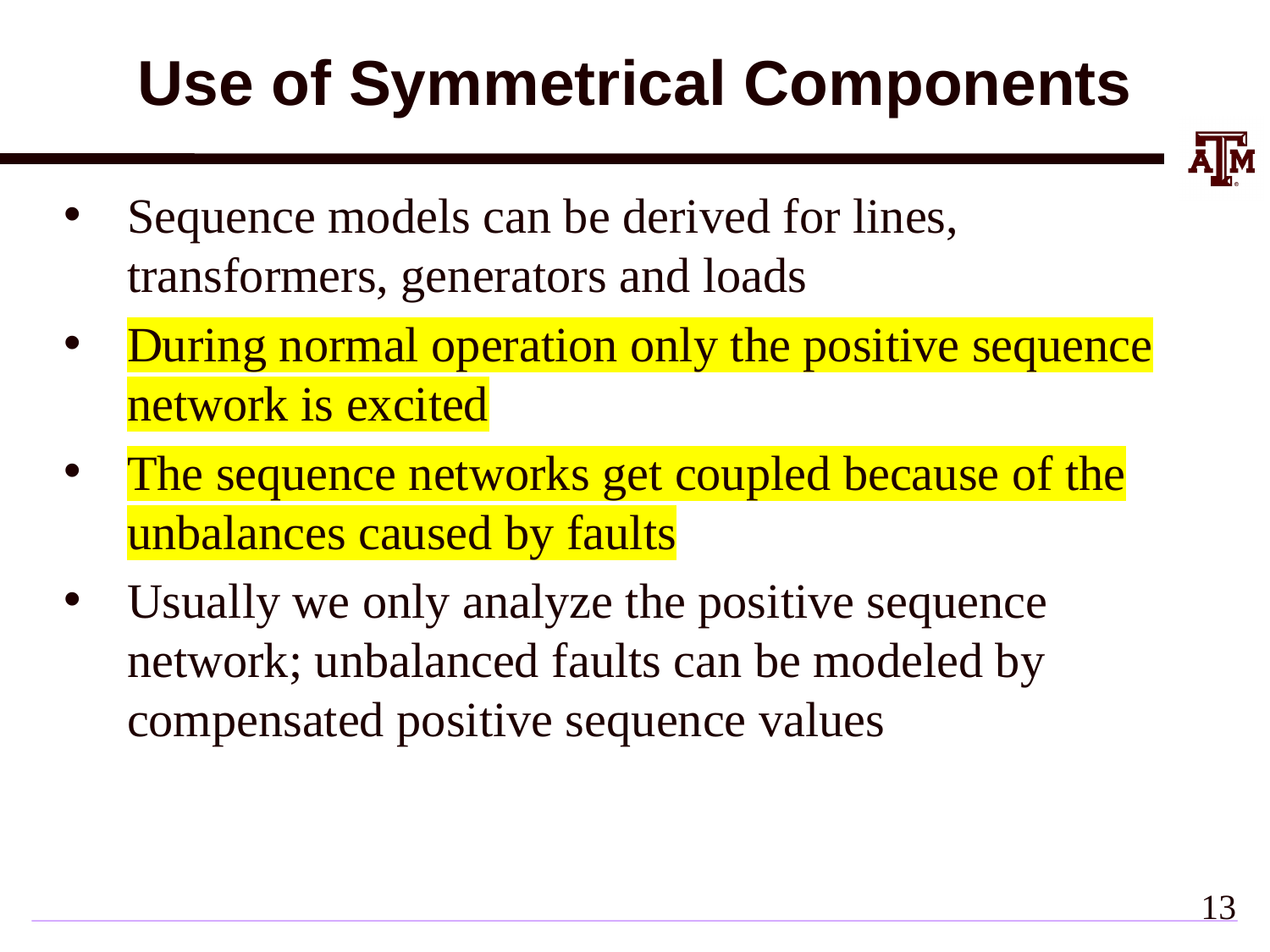

# Use of Symmetrical Components
Sequence models can be derived for lines, transformers, generators and loads
During normal operation only the positive sequence network is excited
The sequence networks get coupled because of the unbalances caused by faults
Usually we only analyze the positive sequence network; unbalanced faults can be modeled by compensated positive sequence values

13